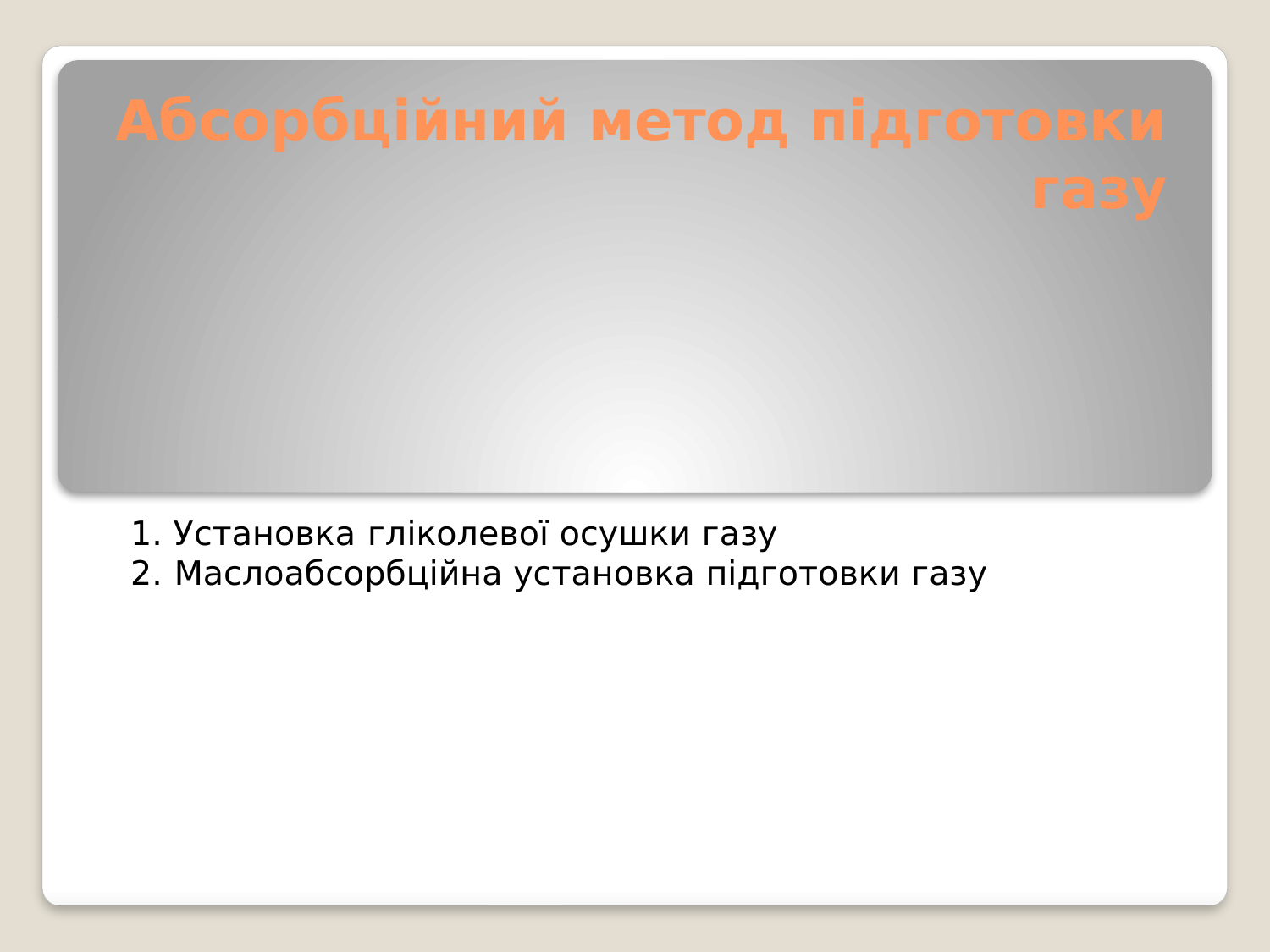

# Абсорбційний метод підготовки газу
1. Установка гліколевої осушки газу
2. Маслоабсорбційна установка підготовки газу